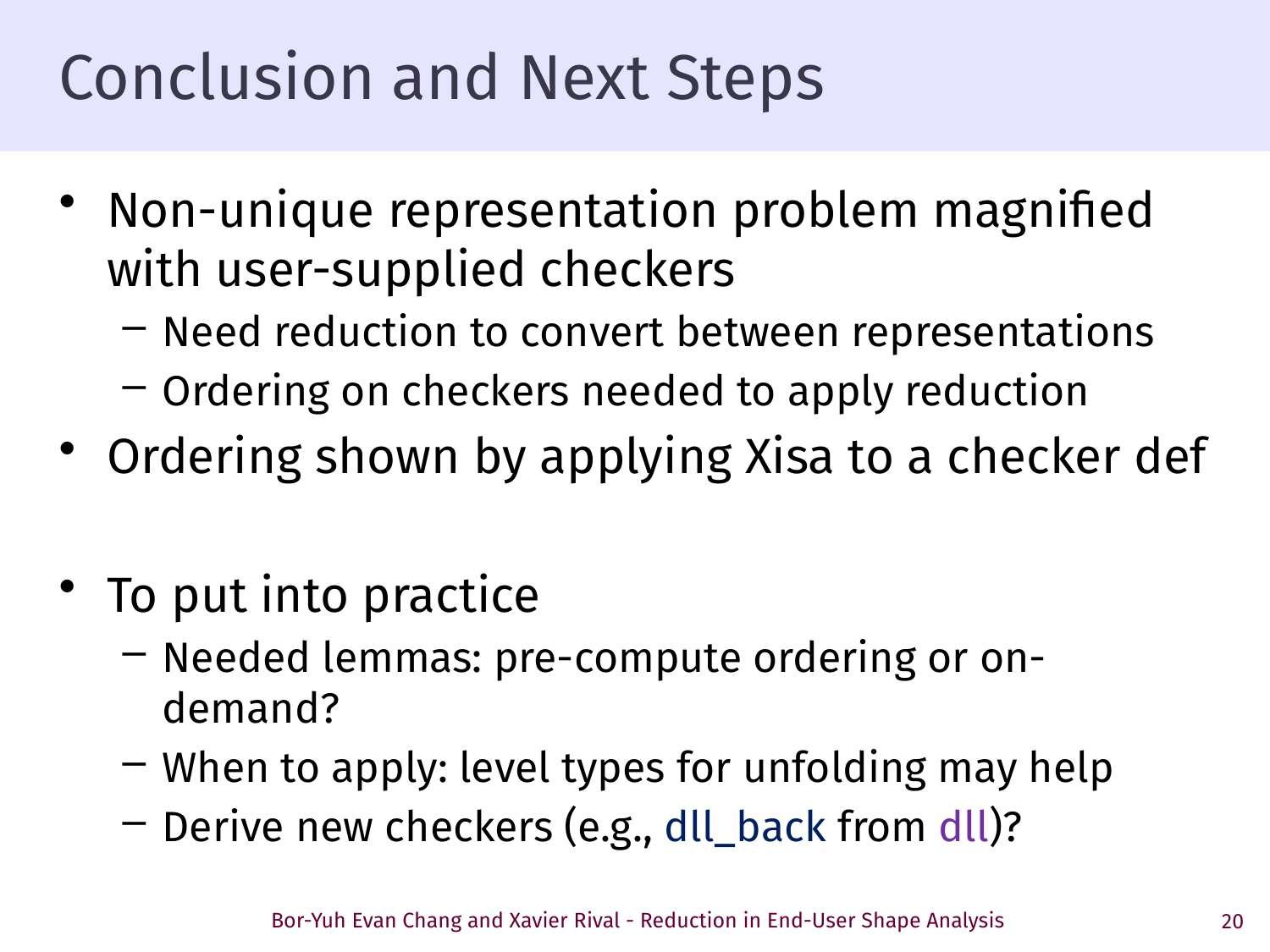

# Conclusion and Next Steps
Non-unique representation problem magnified with user-supplied checkers
Need reduction to convert between representations
Ordering on checkers needed to apply reduction
Ordering shown by applying Xisa to a checker def

To put into practice
Needed lemmas: pre-compute ordering or on-demand?
When to apply: level types for unfolding may help
Derive new checkers (e.g., dll_back from dll)?
Bor-Yuh Evan Chang and Xavier Rival - Reduction in End-User Shape Analysis